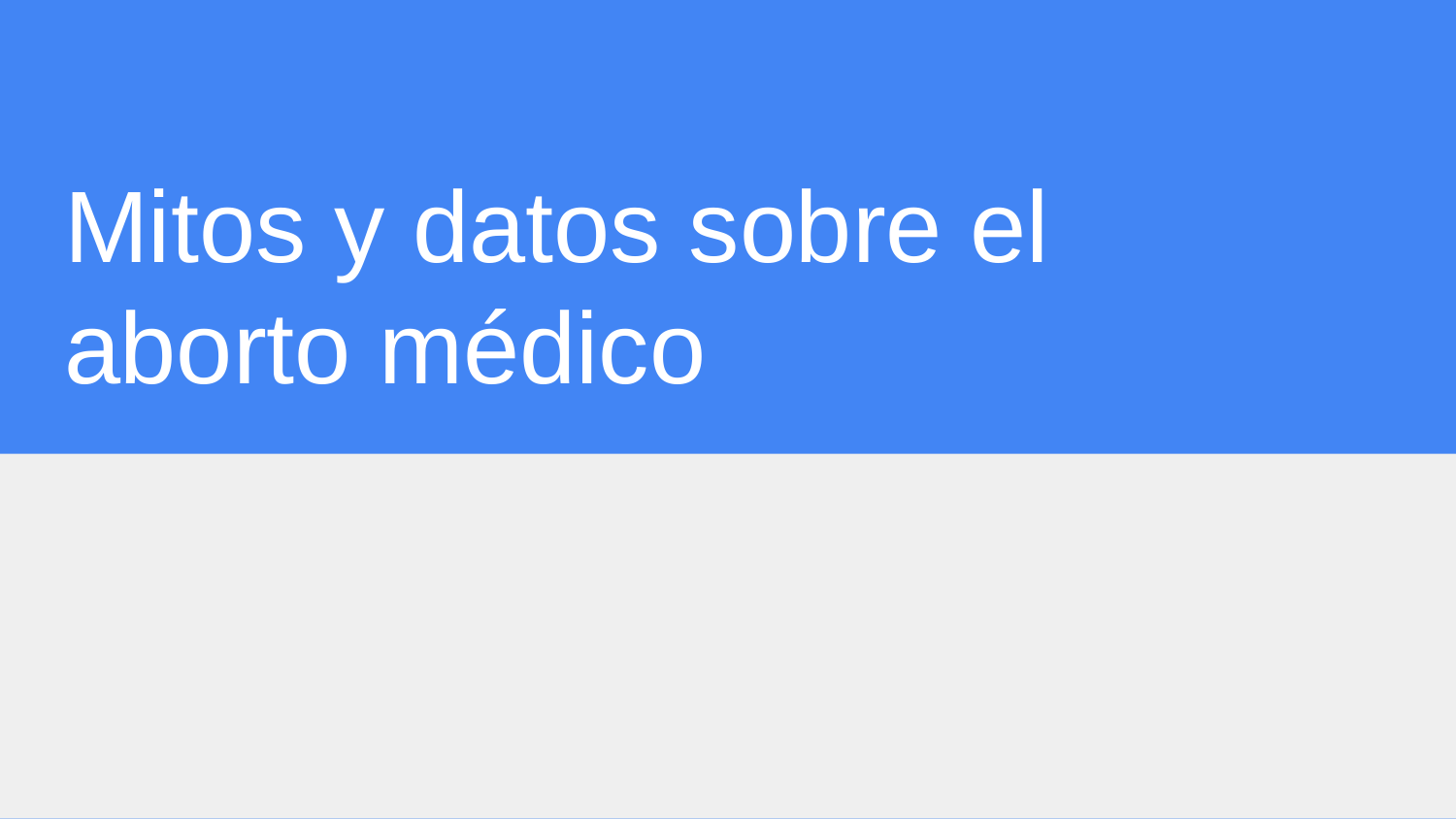

# Mitos y datos sobre el aborto médico